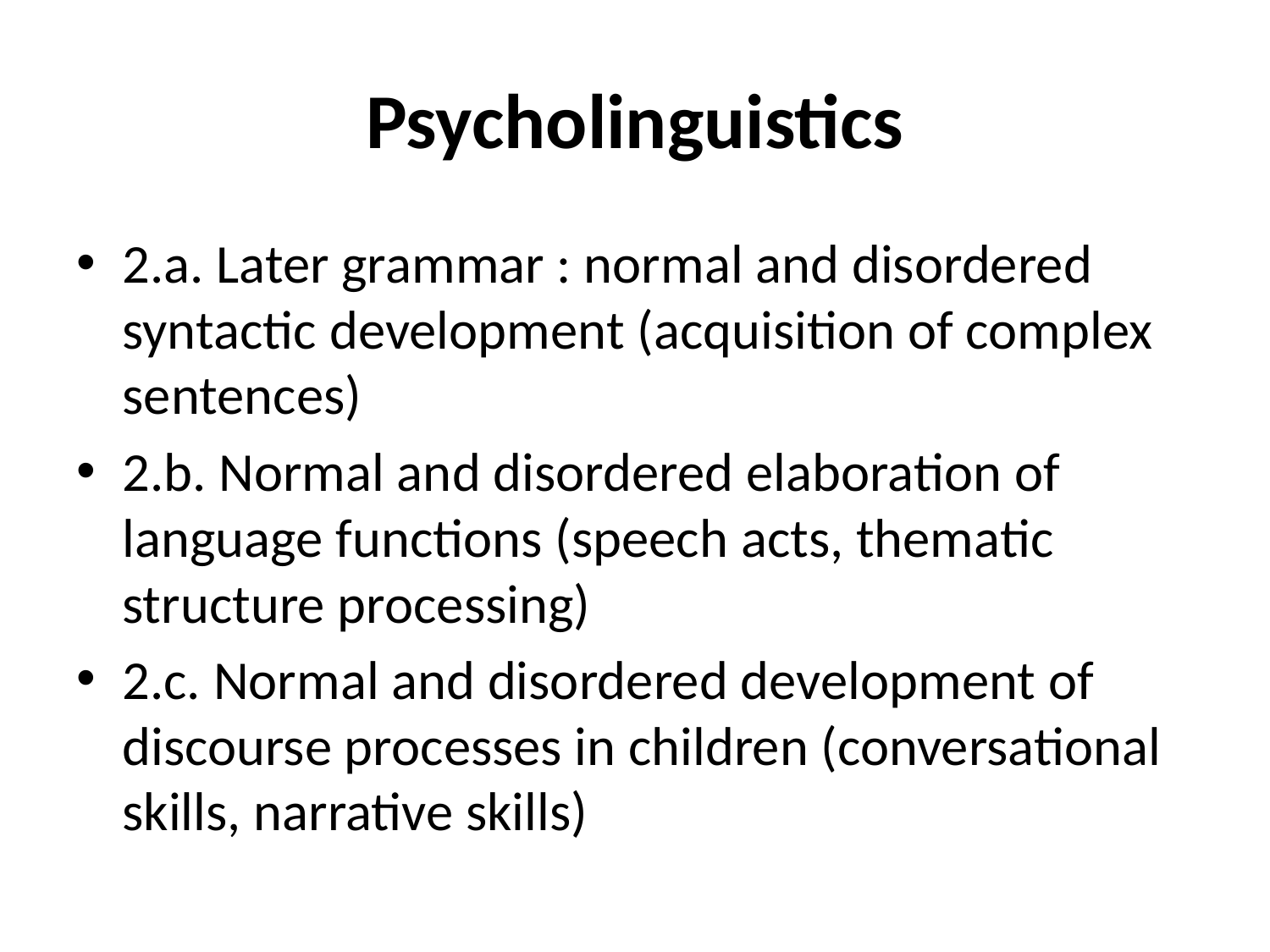

# Psycholinguistics
2.a. Later grammar : normal and disordered syntactic development (acquisition of complex sentences)
2.b. Normal and disordered elaboration of language functions (speech acts, thematic structure processing)
2.c. Normal and disordered development of discourse processes in children (conversational skills, narrative skills)